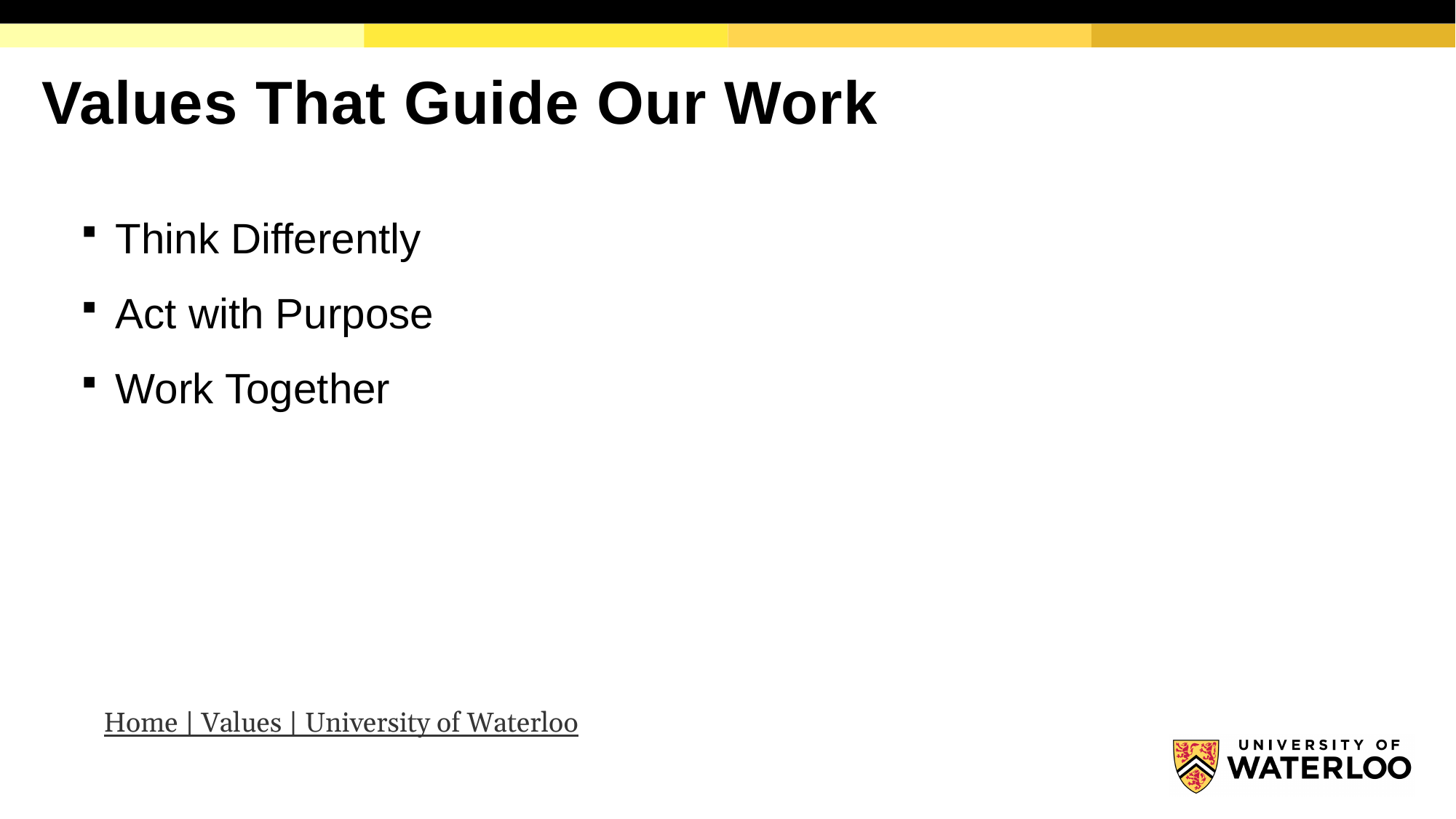

# Values That Guide Our Work
Think Differently
Act with Purpose
Work Together

Home | Values | University of Waterloo